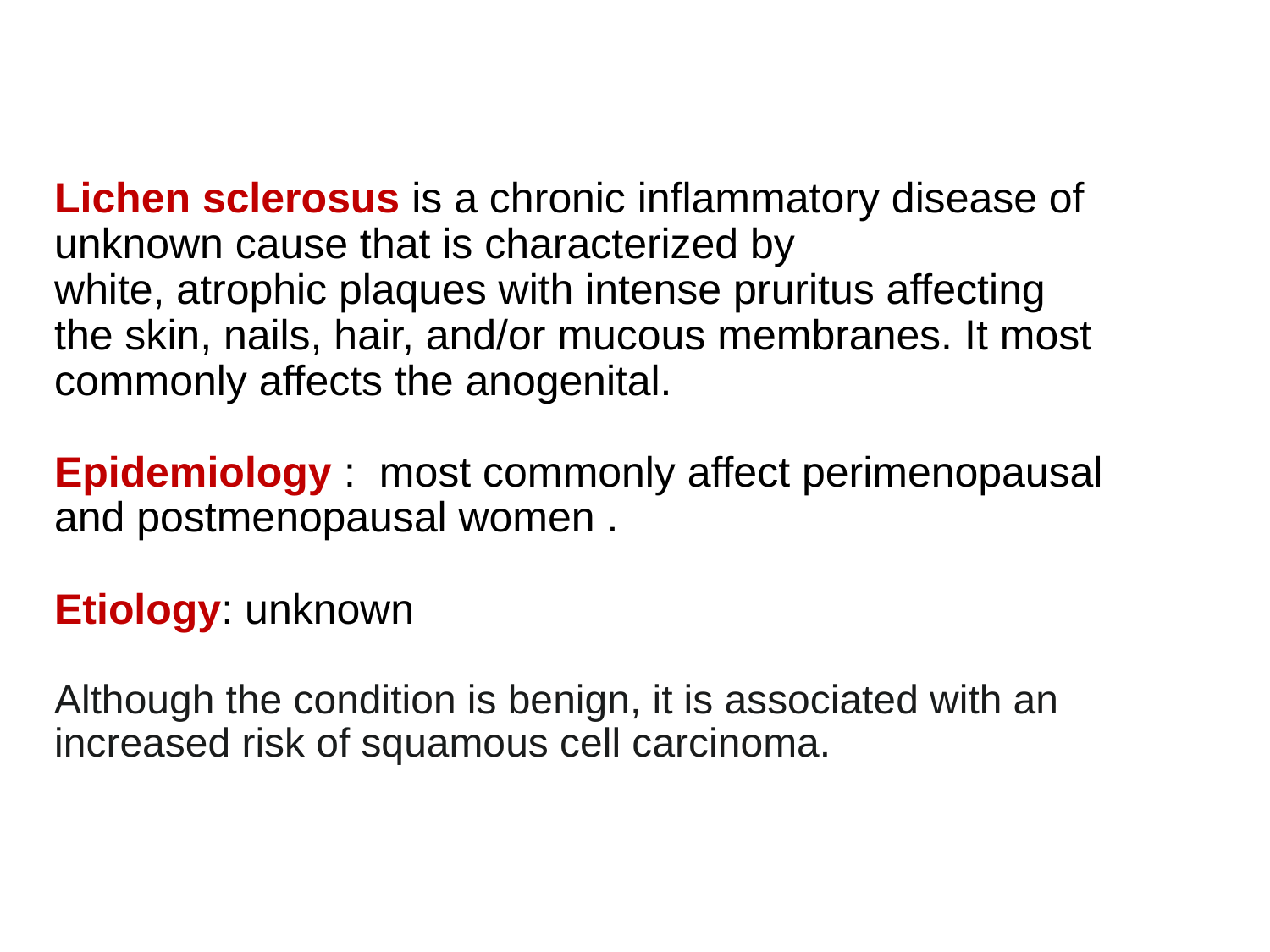

# Lichen sclerosus is a chronic inflammatory disease of unknown cause that is characterized by white, atrophic plaques with intense pruritus affecting the skin, nails, hair, and/or mucous membranes. It most commonly affects the anogenital. Epidemiology :  most commonly affect perimenopausal and postmenopausal women . Etiology: unknown Although the condition is benign, it is associated with an increased risk of squamous cell carcinoma.